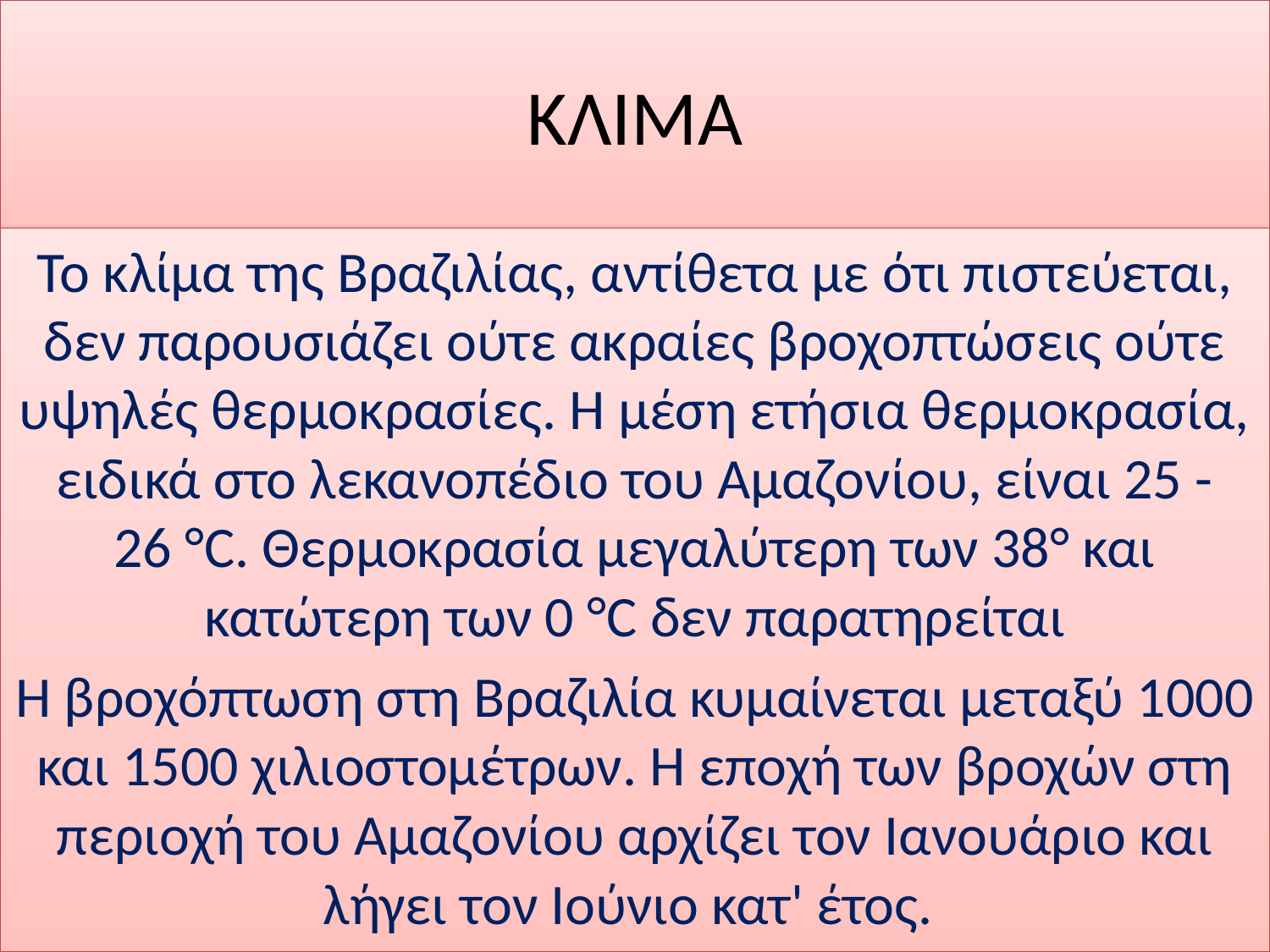

# ΚΛΙΜΑ
Το κλίμα της Βραζιλίας, αντίθετα με ότι πιστεύεται, δεν παρουσιάζει ούτε ακραίες βροχοπτώσεις ούτε υψηλές θερμοκρασίες. Η μέση ετήσια θερμοκρασία, ειδικά στο λεκανοπέδιο του Αμαζονίου, είναι 25 - 26 °C. Θερμοκρασία μεγαλύτερη των 38° και κατώτερη των 0 °C δεν παρατηρείται
Η βροχόπτωση στη Βραζιλία κυμαίνεται μεταξύ 1000 και 1500 χιλιοστομέτρων. Η εποχή των βροχών στη περιοχή του Αμαζονίου αρχίζει τον Ιανουάριο και λήγει τον Ιούνιο κατ' έτος.